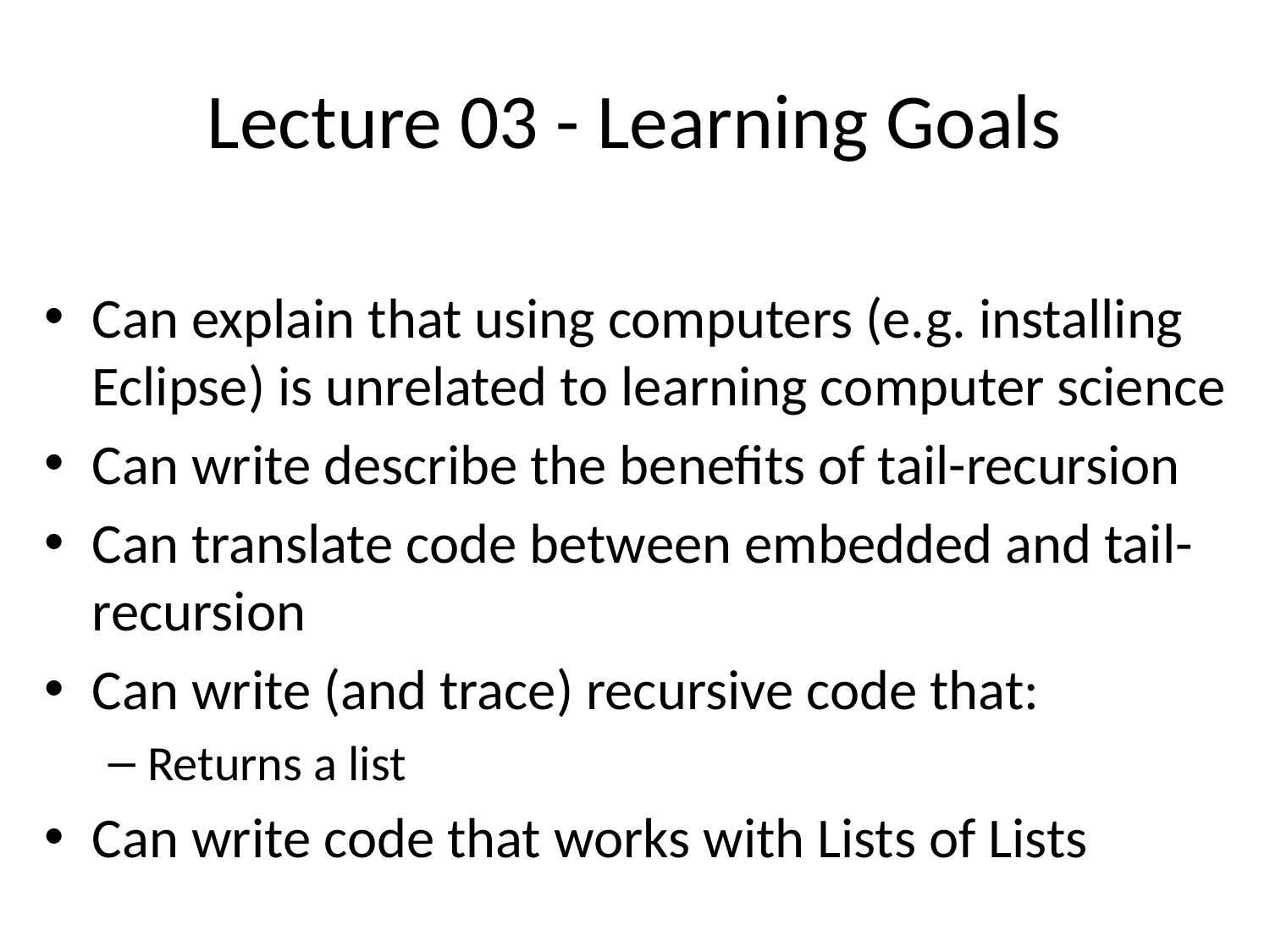

# Lecture 03 - Learning Goals
Can explain that using computers (e.g. installing Eclipse) is unrelated to learning computer science
Can write describe the benefits of tail-recursion
Can translate code between embedded and tail-recursion
Can write (and trace) recursive code that:
Returns a list
Can write code that works with Lists of Lists